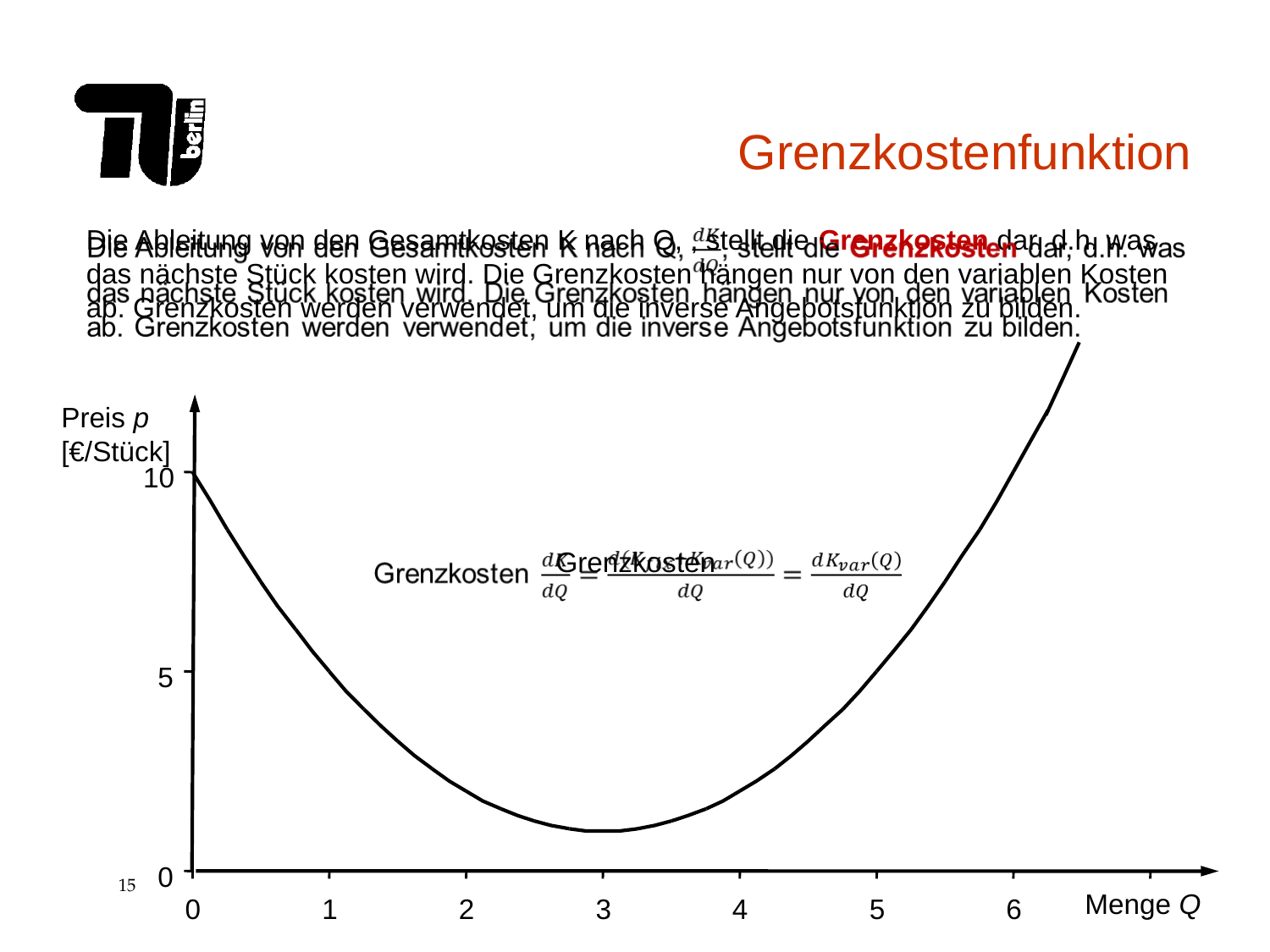

Grenzkostenfunktion
Die Ableitung von den Gesamtkosten K nach Q, , stellt die Grenzkosten dar, d.h. was das nächste Stück kosten wird. Die Grenzkosten hängen nur von den variablen Kosten ab. Grenzkosten werden verwendet, um die inverse Angebotsfunktion zu bilden.

Preis p
[€/Stück]

10

5

0

Menge Q
0
1
2
3
4
5
6
7

Grenzkosten